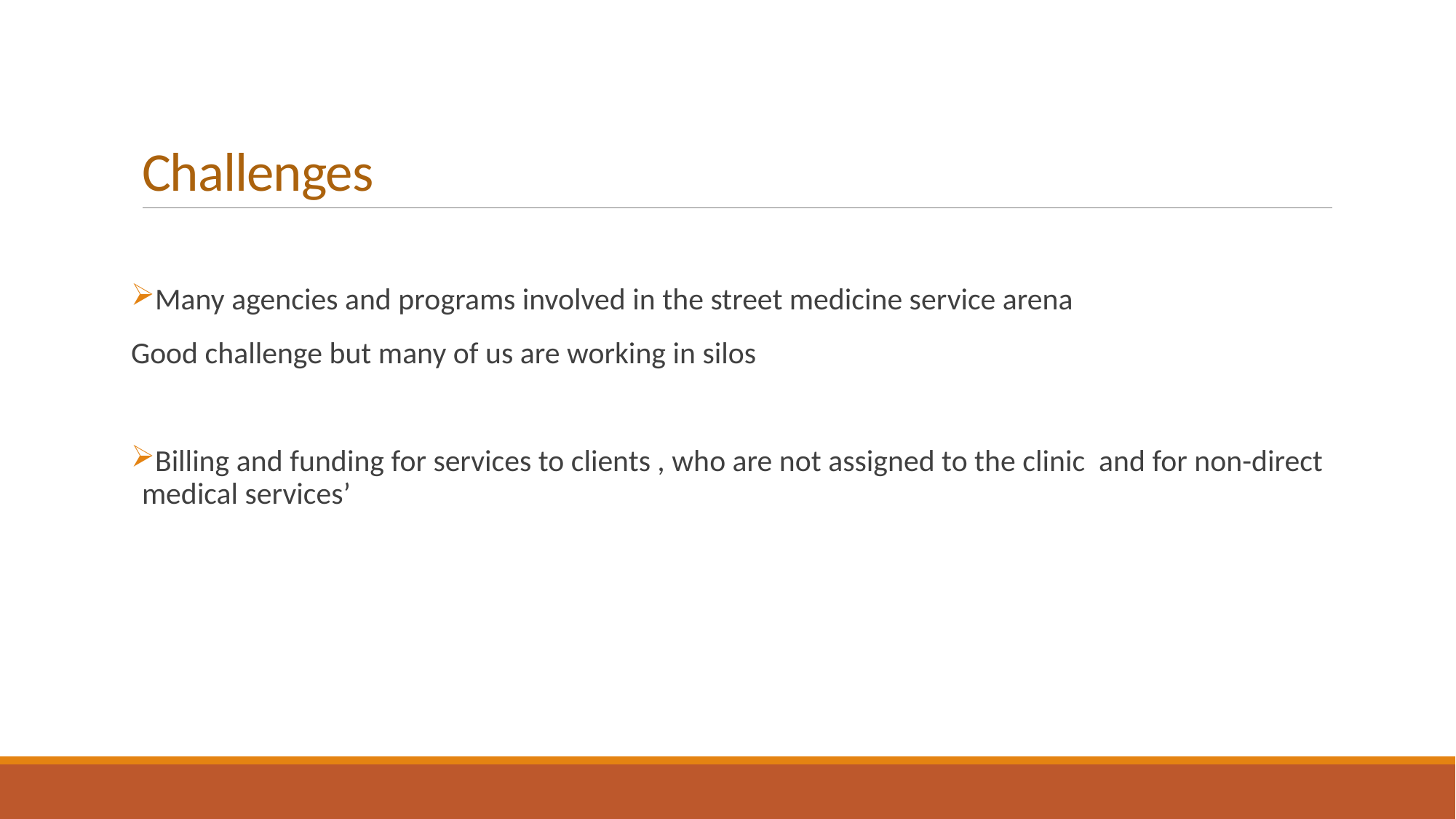

# Challenges

Many agencies and programs involved in the street medicine service arena
Good challenge but many of us are working in silos

Billing and funding for services to clients , who are not assigned to the clinic  and for non-direct medical services’